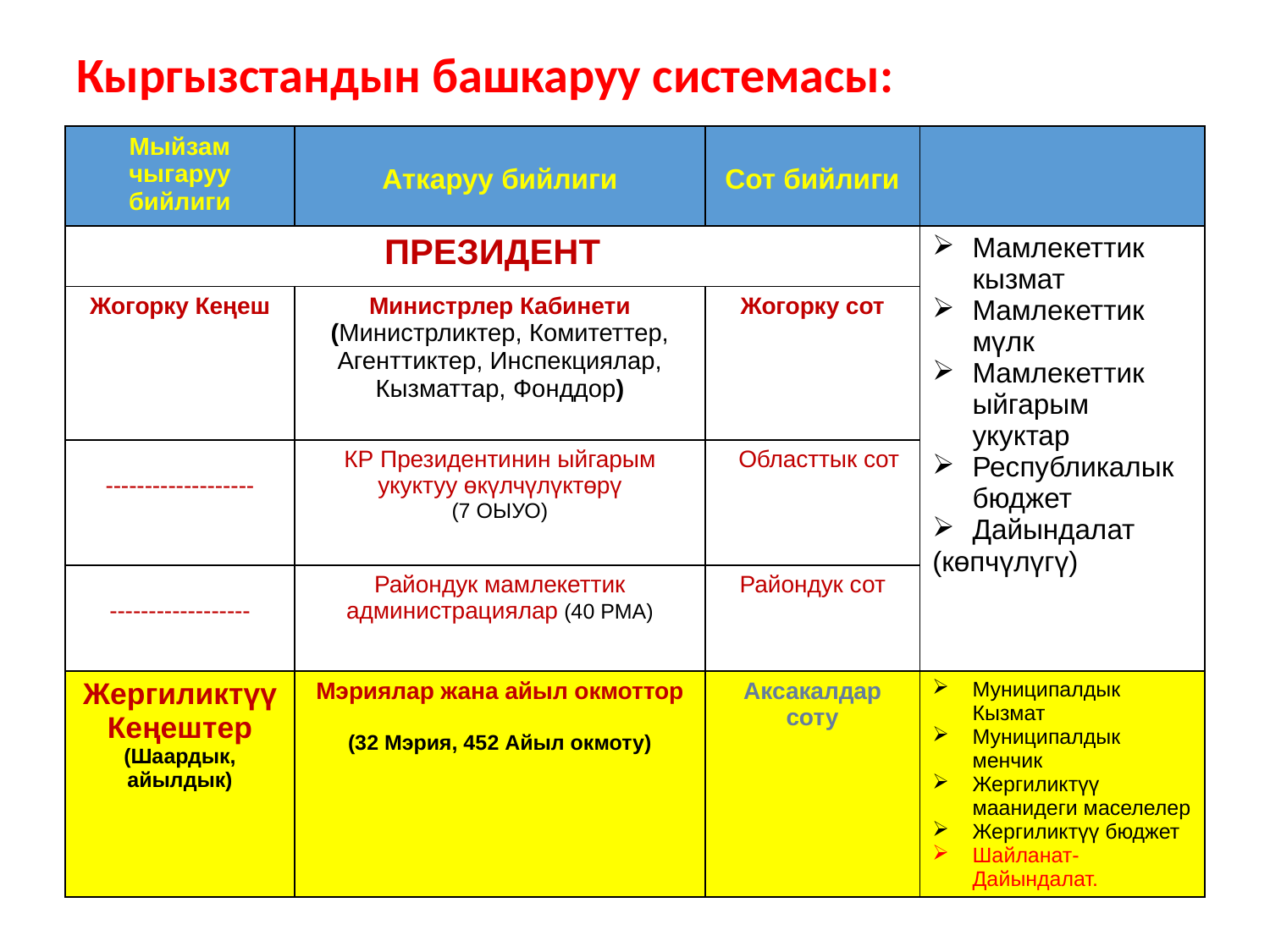

# Кыргызстандын башкаруу системасы:
| Мыйзам чыгаруу бийлиги | Аткаруу бийлиги | Сот бийлиги |  |
| --- | --- | --- | --- |
| ПРЕЗИДЕНТ |  |  | Мамлекеттик кызмат Мамлекеттик мүлк Мамлекеттик ыйгарым укуктар Республикалык бюджет Дайындалат (көпчүлүгү) |
| Жогорку Кеңеш | Министрлер Кабинети (Министрликтер, Комитеттер, Агенттиктер, Инспекциялар, Кызматтар, Фонддор) | Жогорку сот |  |
| ------------------- | КР Президентинин ыйгарым укуктуу өкүлчүлүктөрү (7 ОЫУО) | Областтык сот |  |
| ------------------ | Райондук мамлекеттик администрациялар (40 РМА) | Райондук сот |  |
| Жергиликтүү Кеңештер (Шаардык, айылдык) | Мэриялар жана айыл окмоттор (32 Мэрия, 452 Айыл окмоту) | Аксакалдар соту | Муниципалдык Кызмат Муниципалдык менчик Жергиликтүү маанидеги маселелер Жергиликтүү бюджет Шайланат- Дайындалат. |